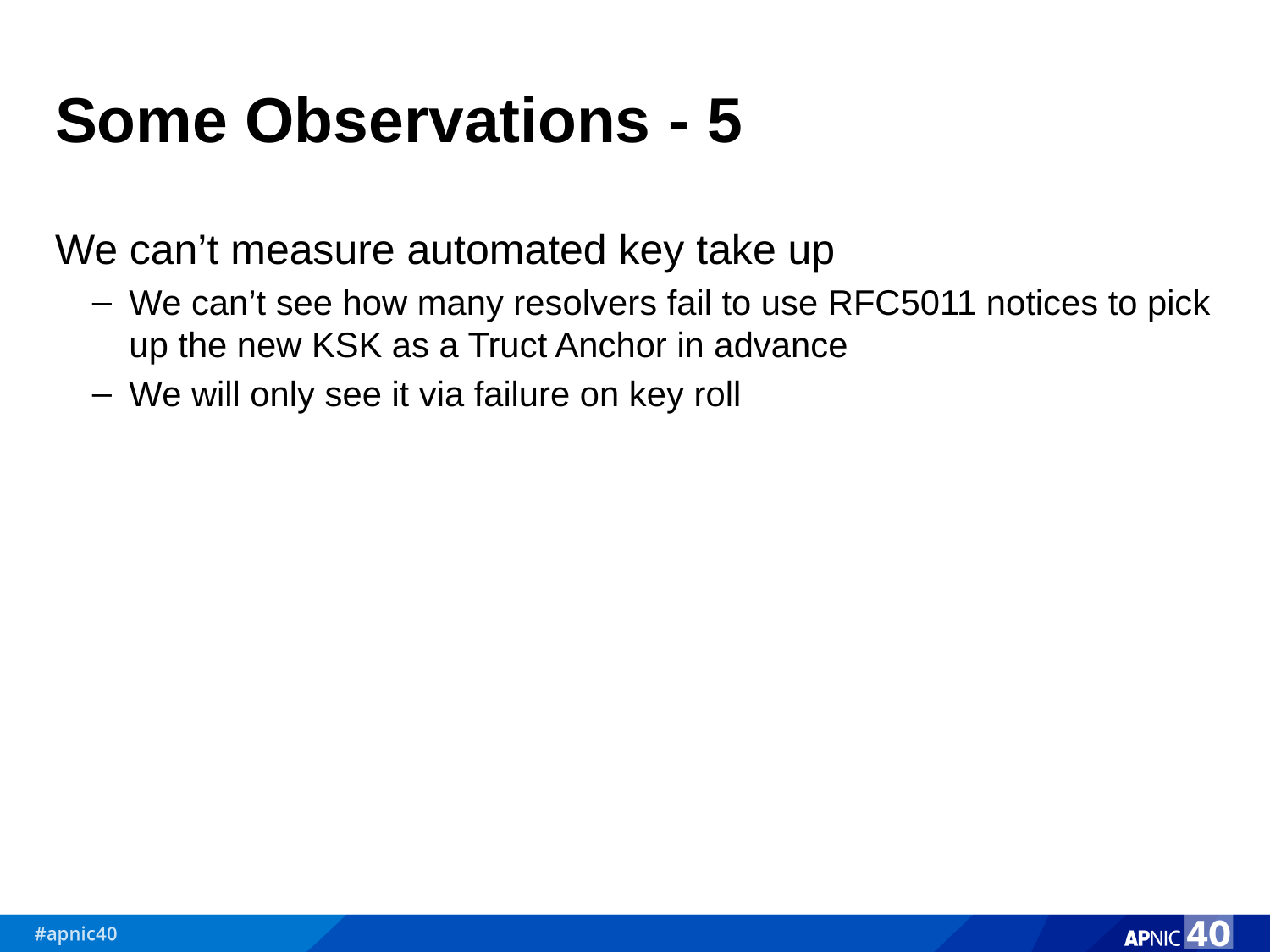

# Some Observations - 5
We can’t measure automated key take up
We can’t see how many resolvers fail to use RFC5011 notices to pick up the new KSK as a Truct Anchor in advance
We will only see it via failure on key roll